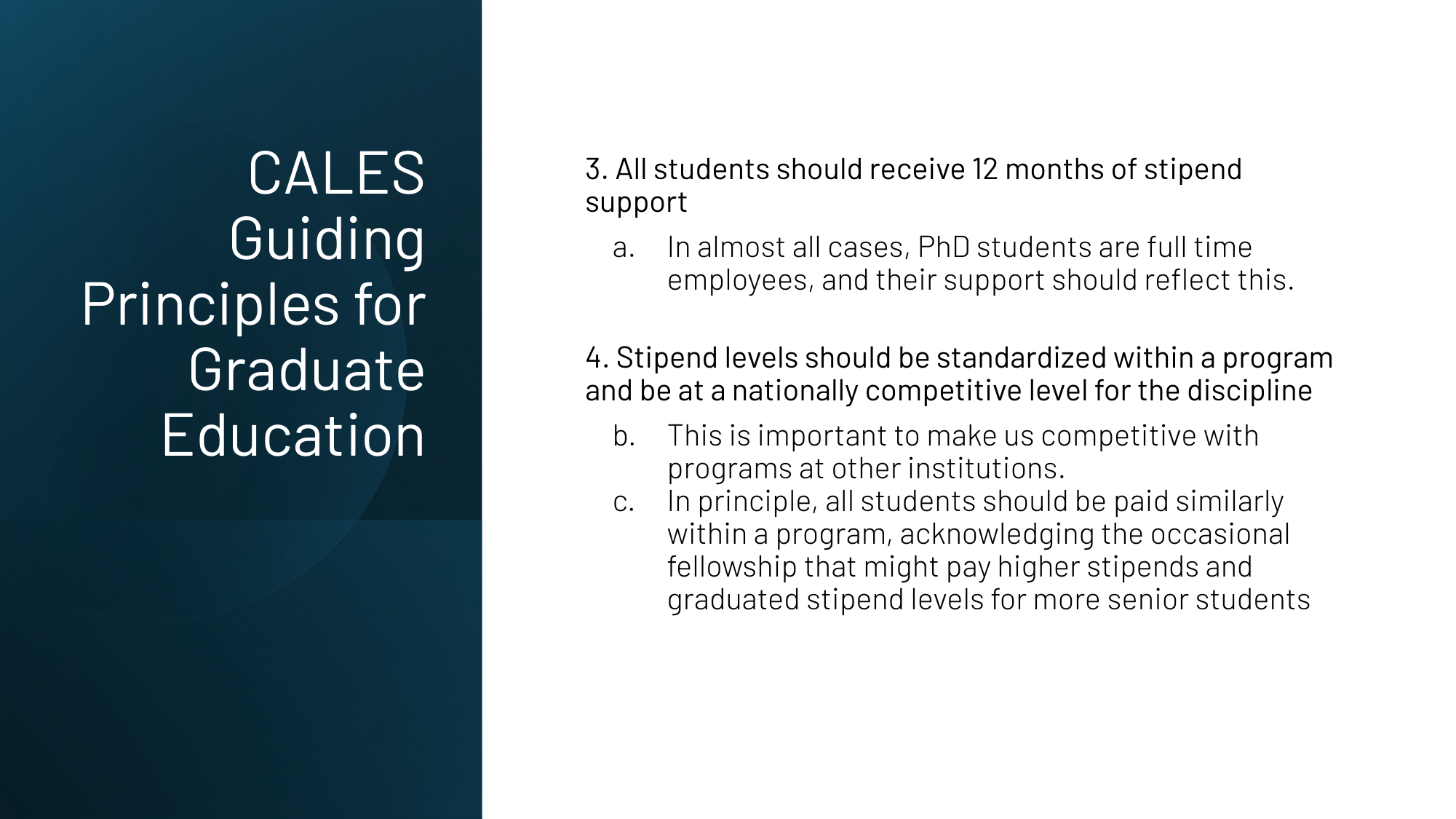

# CALES Guiding Principles for Graduate Education
3. All students should receive 12 months of stipend support
In almost all cases, PhD students are full time employees, and their support should reflect this.

4. Stipend levels should be standardized within a program and be at a nationally competitive level for the discipline
This is important to make us competitive with programs at other institutions.
In principle, all students should be paid similarly within a program, acknowledging the occasional fellowship that might pay higher stipends and graduated stipend levels for more senior students